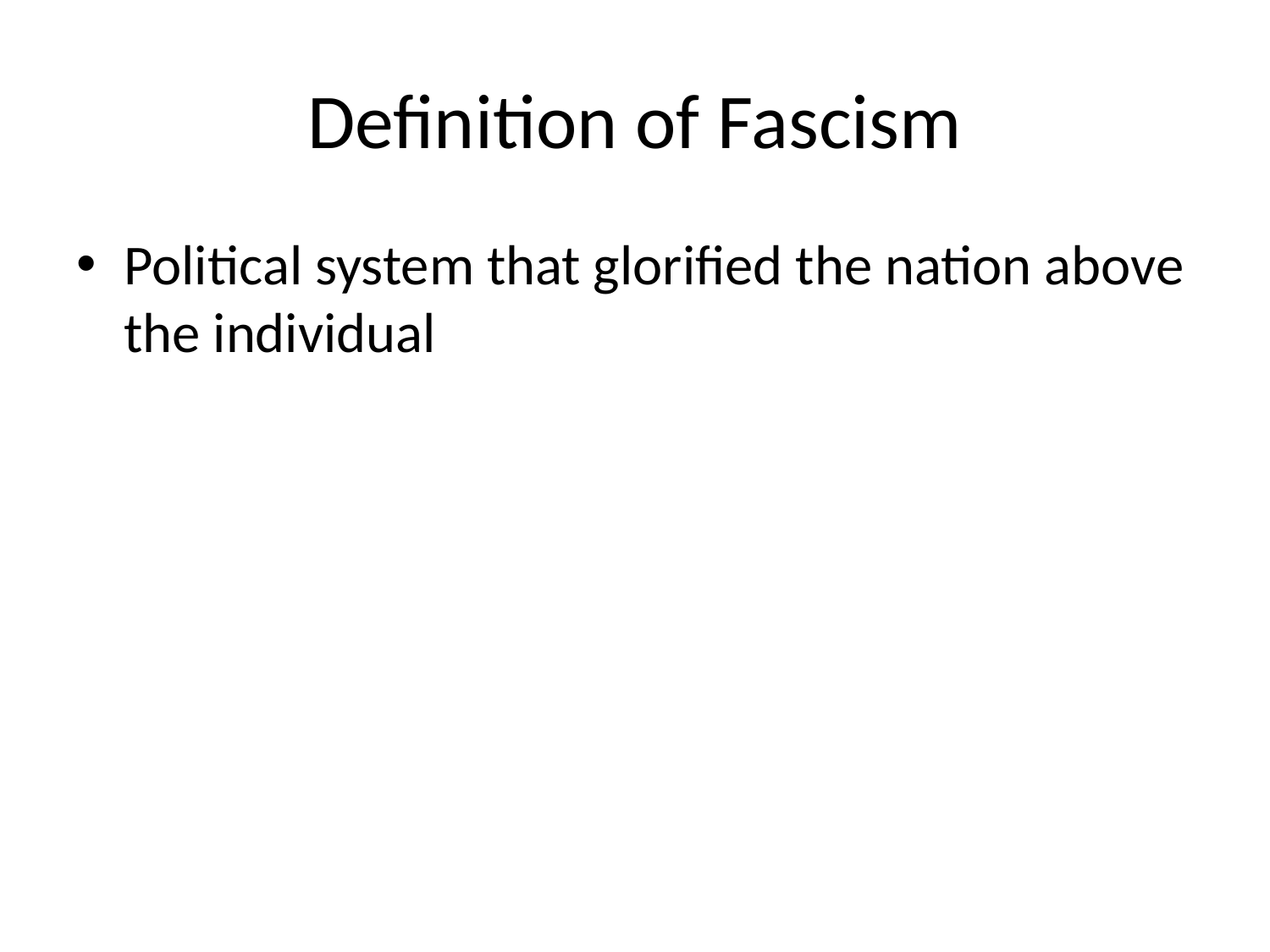

# Definition of Fascism
Political system that glorified the nation above the individual